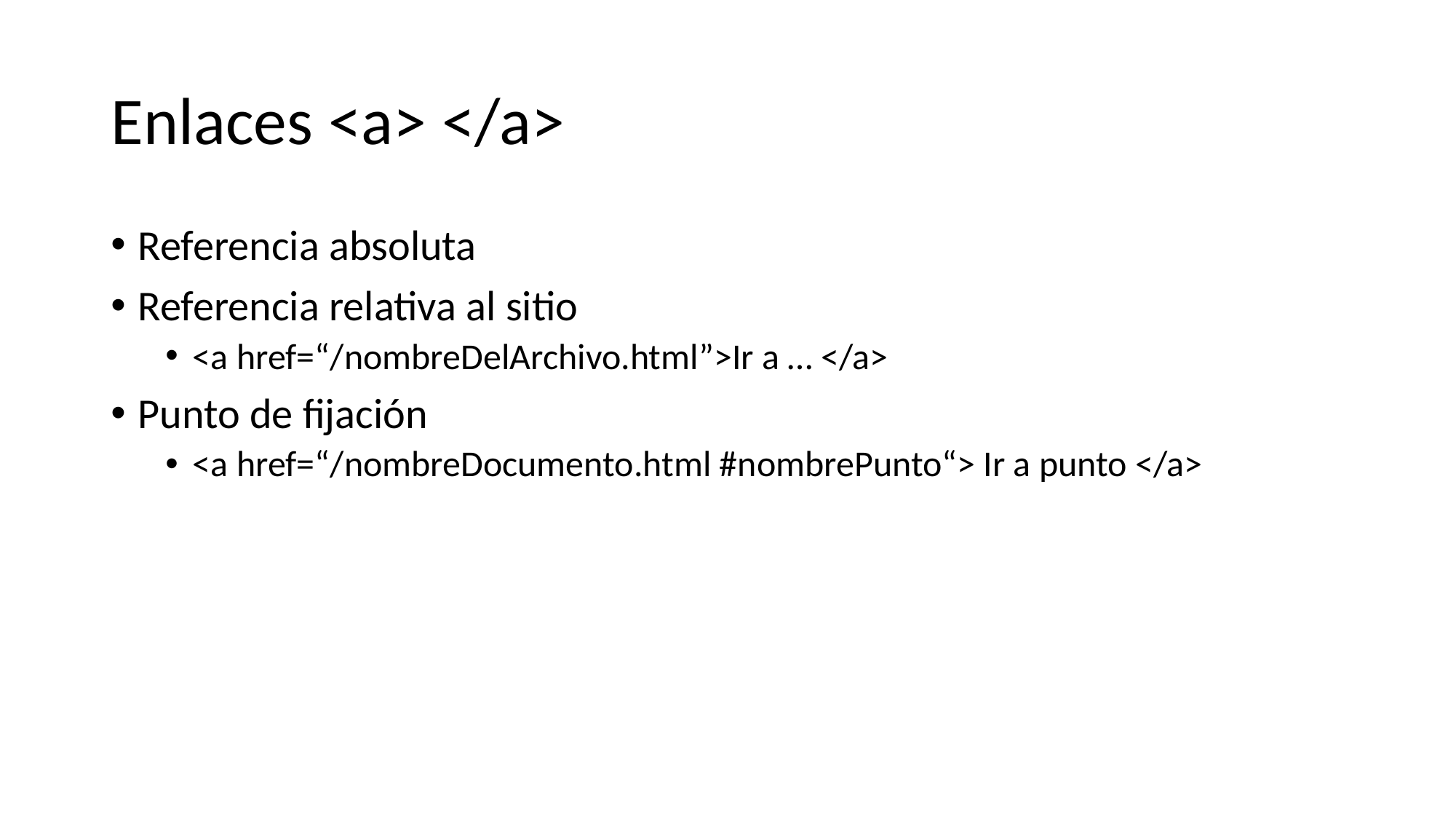

# Enlaces <a> </a>
Referencia absoluta
Referencia relativa al sitio
<a href=“/nombreDelArchivo.html”>Ir a … </a>
Punto de fijación
<a href=“/nombreDocumento.html #nombrePunto“> Ir a punto </a>